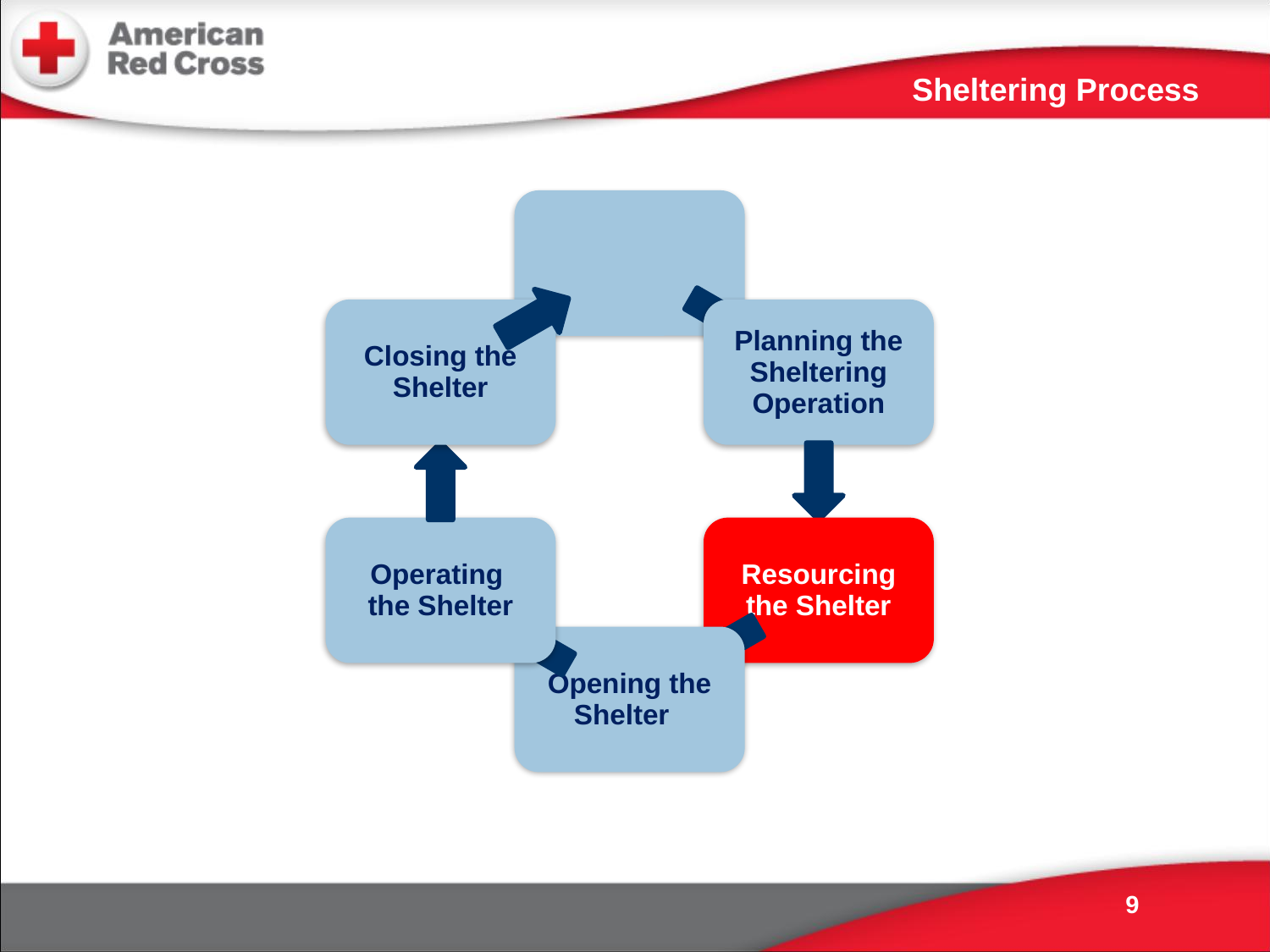

Sheltering Process
Planning the Sheltering Operation
Resourcing the Shelter
Opening the Shelter
Operating
the Shelter
Closing the Shelter
 9